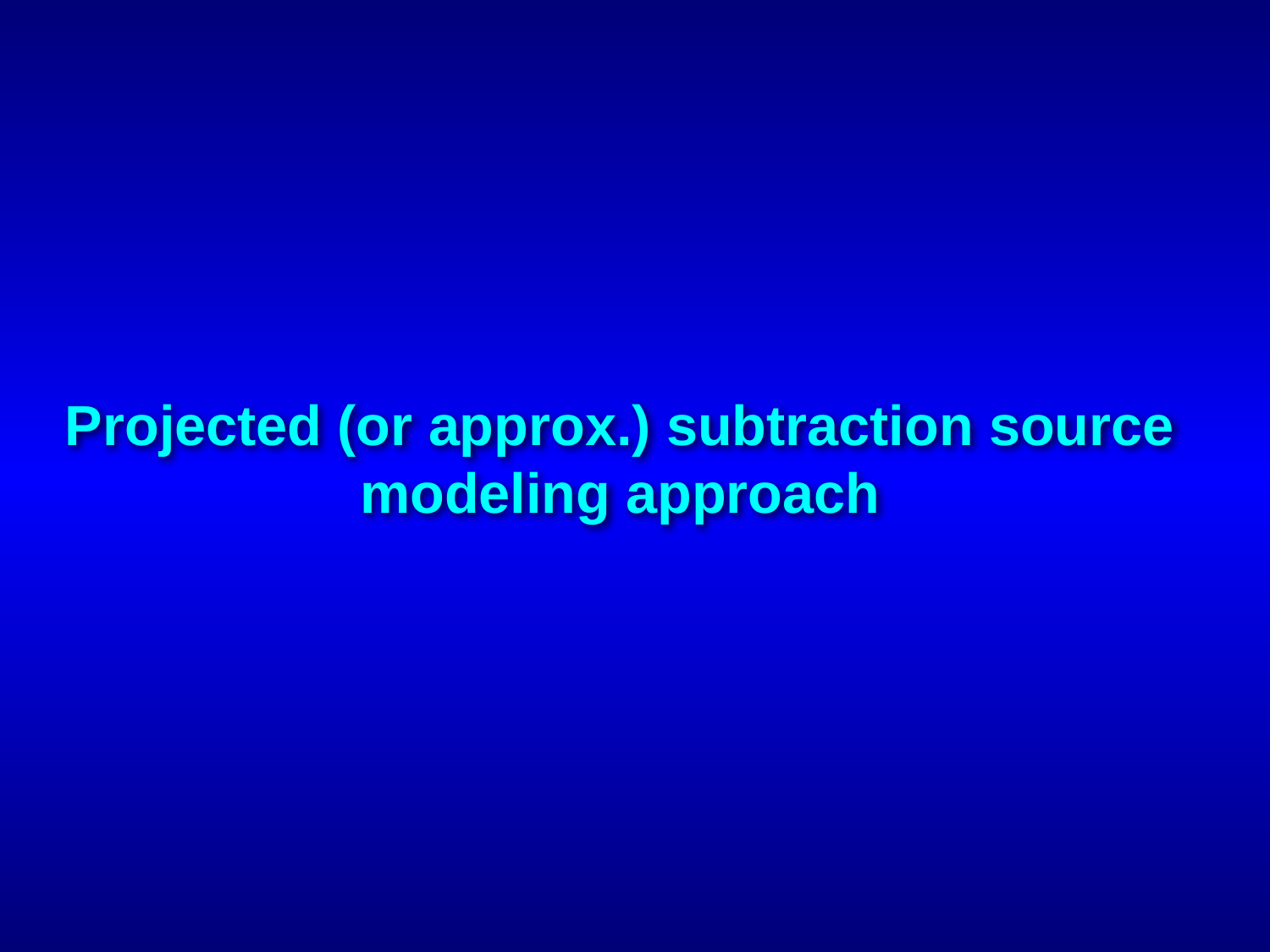

Projected (or approx.) subtraction source modeling approach